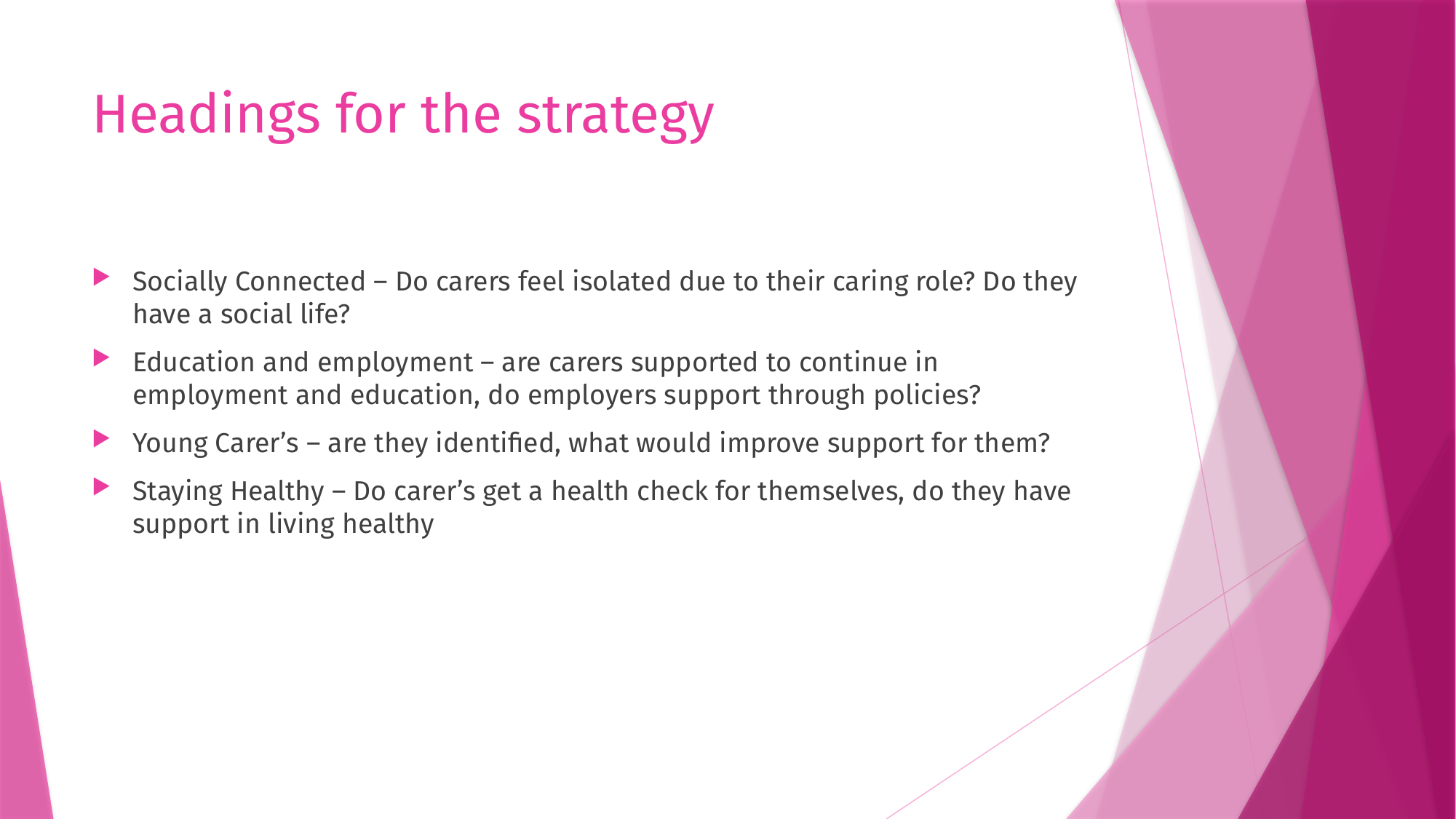

# Headings for the strategy
Socially Connected – Do carers feel isolated due to their caring role? Do they have a social life?
Education and employment – are carers supported to continue in employment and education, do employers support through policies?
Young Carer’s – are they identified, what would improve support for them?
Staying Healthy – Do carer’s get a health check for themselves, do they have support in living healthy